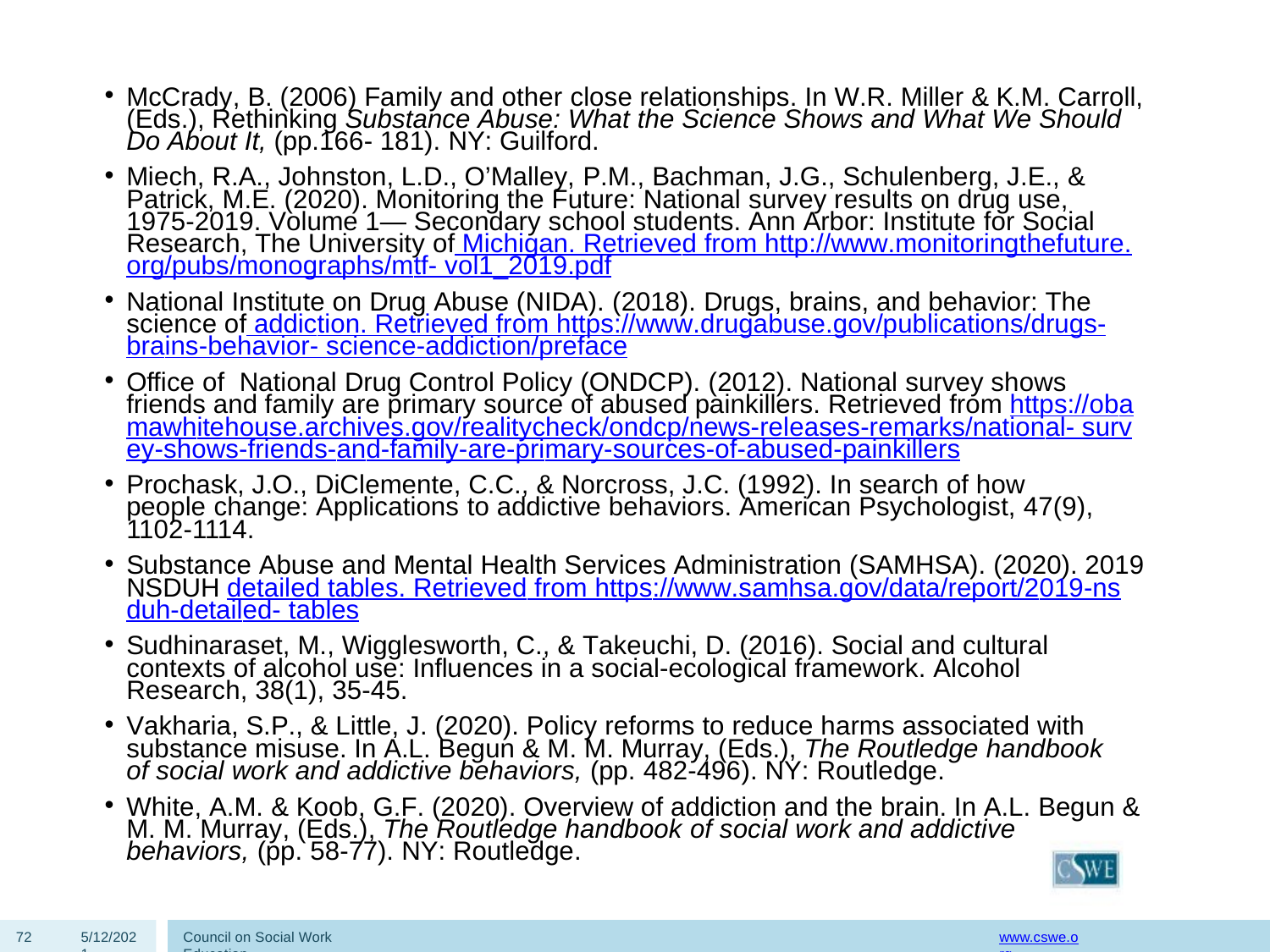

McCrady, B. (2006) Family and other close relationships. In W.R. Miller & K.M. Carroll, (Eds.), Rethinking Substance Abuse: What the Science Shows and What We Should Do About It, (pp.166- 181). NY: Guilford.
Miech, R.A., Johnston, L.D., O’Malley, P.M., Bachman, J.G., Schulenberg, J.E., & Patrick, M.E. (2020). Monitoring the Future: National survey results on drug use, 1975-2019. Volume 1— Secondary school students. Ann Arbor: Institute for Social Research, The University of Michigan. Retrieved from http://www.monitoringthefuture.org/pubs/monographs/mtf- vol1_2019.pdf
National Institute on Drug Abuse (NIDA). (2018). Drugs, brains, and behavior: The science of addiction. Retrieved from https://www.drugabuse.gov/publications/drugs-brains-behavior- science-addiction/preface
Office of  National Drug Control Policy (ONDCP). (2012). National survey shows friends and family are primary source of abused painkillers. Retrieved from https://obamawhitehouse.archives.gov/realitycheck/ondcp/news-releases-remarks/national- survey-shows-friends-and-family-are-primary-sources-of-abused-painkillers
Prochask, J.O., DiClemente, C.C., & Norcross, J.C. (1992). In search of how people change: Applications to addictive behaviors. American Psychologist, 47(9), 1102-1114.
Substance Abuse and Mental Health Services Administration (SAMHSA). (2020). 2019 NSDUH detailed tables. Retrieved from https://www.samhsa.gov/data/report/2019-nsduh-detailed- tables
Sudhinaraset, M., Wigglesworth, C., & Takeuchi, D. (2016). Social and cultural contexts of alcohol use: Influences in a social-ecological framework. Alcohol Research, 38(1), 35-45.
Vakharia, S.P., & Little, J. (2020). Policy reforms to reduce harms associated with substance misuse. In A.L. Begun & M. M. Murray, (Eds.), The Routledge handbook of social work and addictive behaviors, (pp. 482-496). NY: Routledge.
White, A.M. & Koob, G.F. (2020). Overview of addiction and the brain. In A.L. Begun & M. M. Murray, (Eds.), The Routledge handbook of social work and addictive behaviors, (pp. 58-77). NY: Routledge.
72
5/12/2021
Council on Social Work Education
www.cswe.org